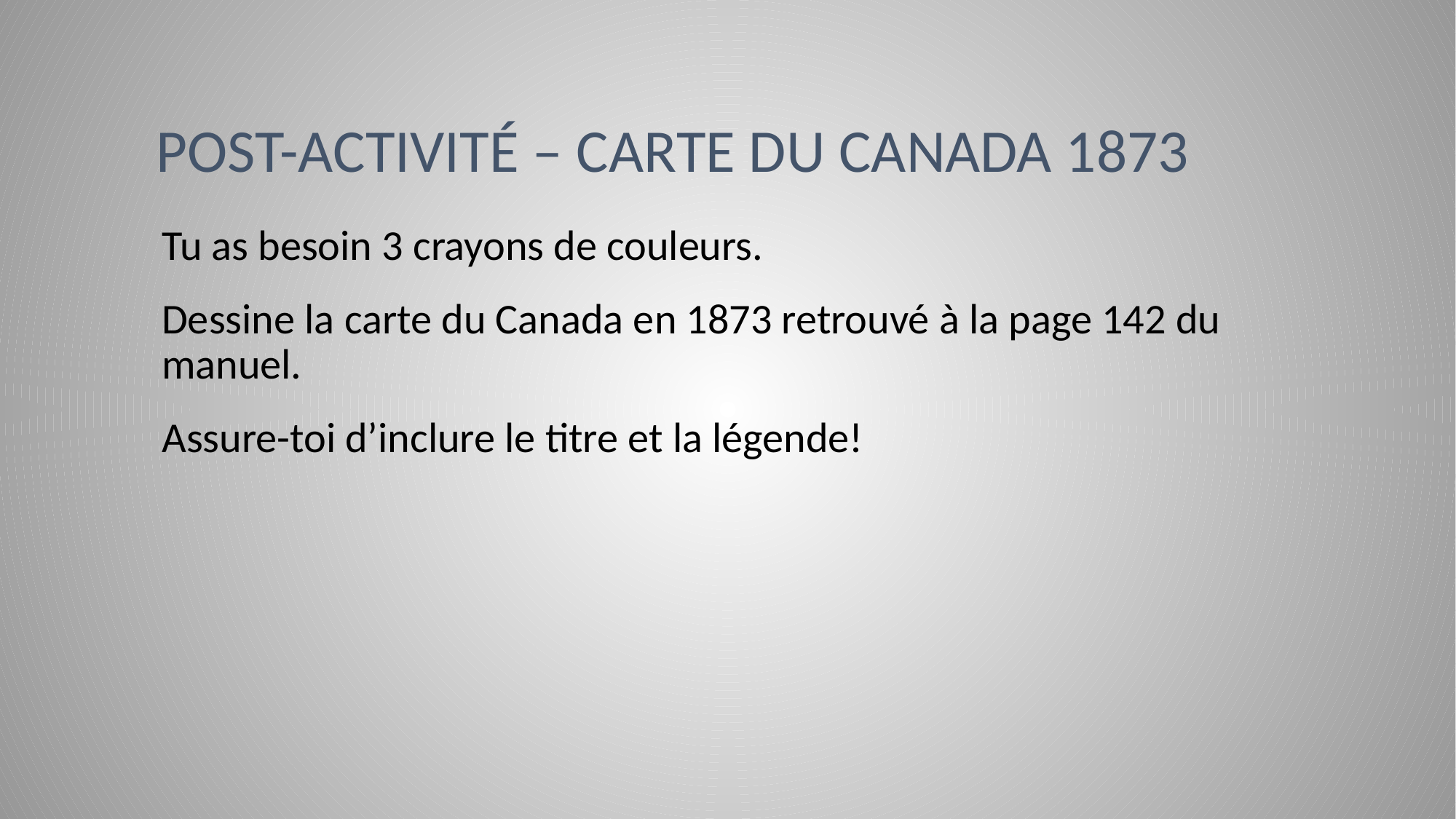

# Post-activité – carte du Canada 1873
Tu as besoin 3 crayons de couleurs.
Dessine la carte du Canada en 1873 retrouvé à la page 142 du manuel.
Assure-toi d’inclure le titre et la légende!